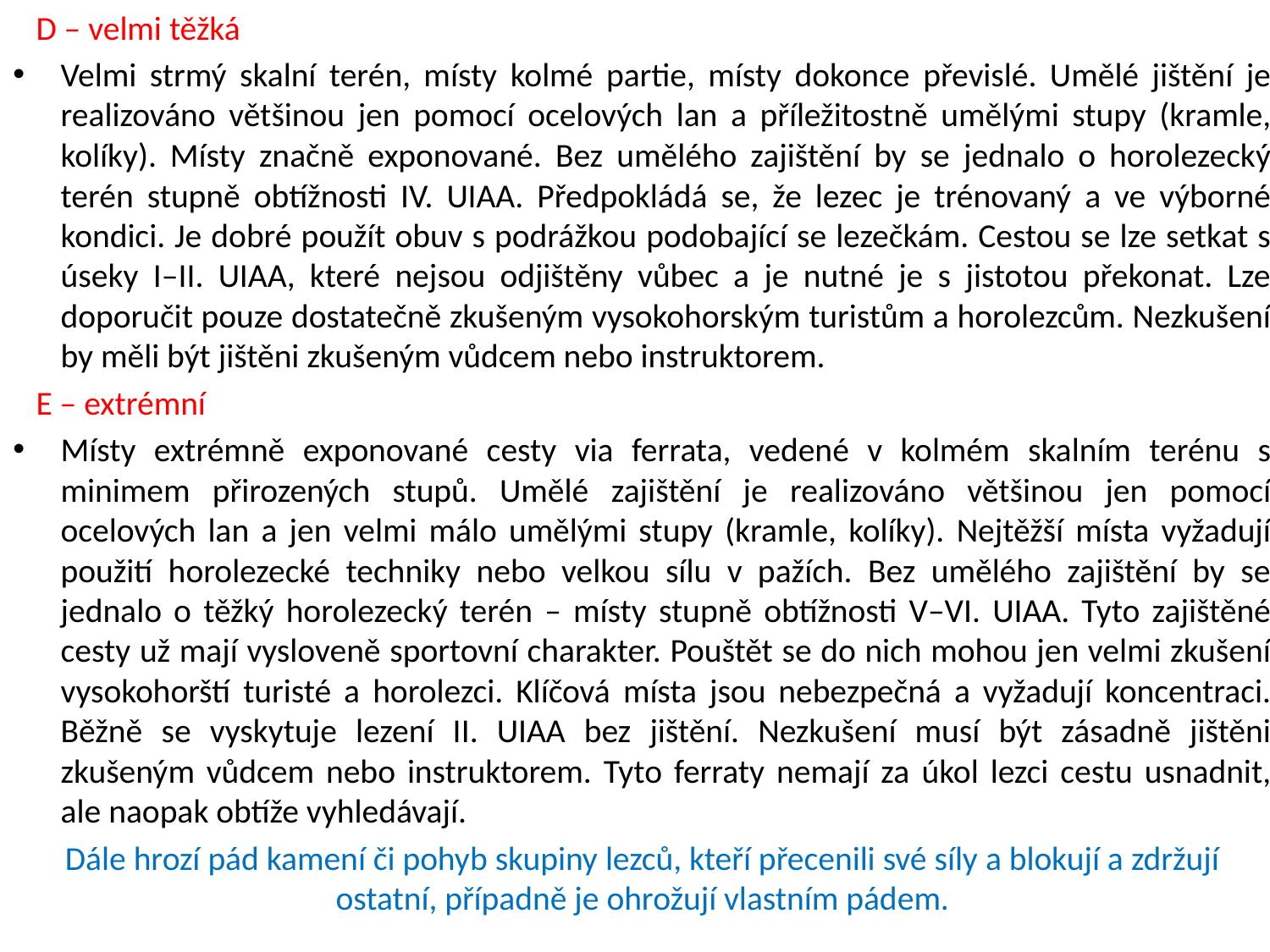

D – velmi těžká
Velmi strmý skalní terén, místy kolmé partie, místy dokonce převislé. Umělé jištění je realizováno většinou jen pomocí ocelových lan a příležitostně umělými stupy (kramle, kolíky). Místy značně exponované. Bez umělého zajištění by se jednalo o horolezecký terén stupně obtížnosti IV. UIAA. Předpokládá se, že lezec je trénovaný a ve výborné kondici. Je dobré použít obuv s podrážkou podobající se lezečkám. Cestou se lze setkat s úseky I–II. UIAA, které nejsou odjištěny vůbec a je nutné je s jistotou překonat. Lze doporučit pouze dostatečně zkušeným vysokohorským turistům a horolezcům. Nezkušení by měli být jištěni zkušeným vůdcem nebo instruktorem.
   E – extrémní
Místy extrémně exponované cesty via ferrata, vedené v kolmém skalním terénu s minimem přirozených stupů. Umělé zajištění je realizováno většinou jen pomocí ocelových lan a jen velmi málo umělými stupy (kramle, kolíky). Nejtěžší místa vyžadují použití horolezecké techniky nebo velkou sílu v pažích. Bez umělého zajištění by se jednalo o těžký horolezecký terén – místy stupně obtížnosti V–VI. UIAA. Tyto zajištěné cesty už mají vysloveně sportovní charakter. Pouštět se do nich mohou jen velmi zkušení vysokohorští turisté a horolezci. Klíčová místa jsou nebezpečná a vyžadují koncentraci. Běžně se vyskytuje lezení II. UIAA bez jištění. Nezkušení musí být zásadně jištěni zkušeným vůdcem nebo instruktorem. Tyto ferraty nemají za úkol lezci cestu usnadnit, ale naopak obtíže vyhledávají.
Dále hrozí pád kamení či pohyb skupiny lezců, kteří přecenili své síly a blokují a zdržují ostatní, případně je ohrožují vlastním pádem.